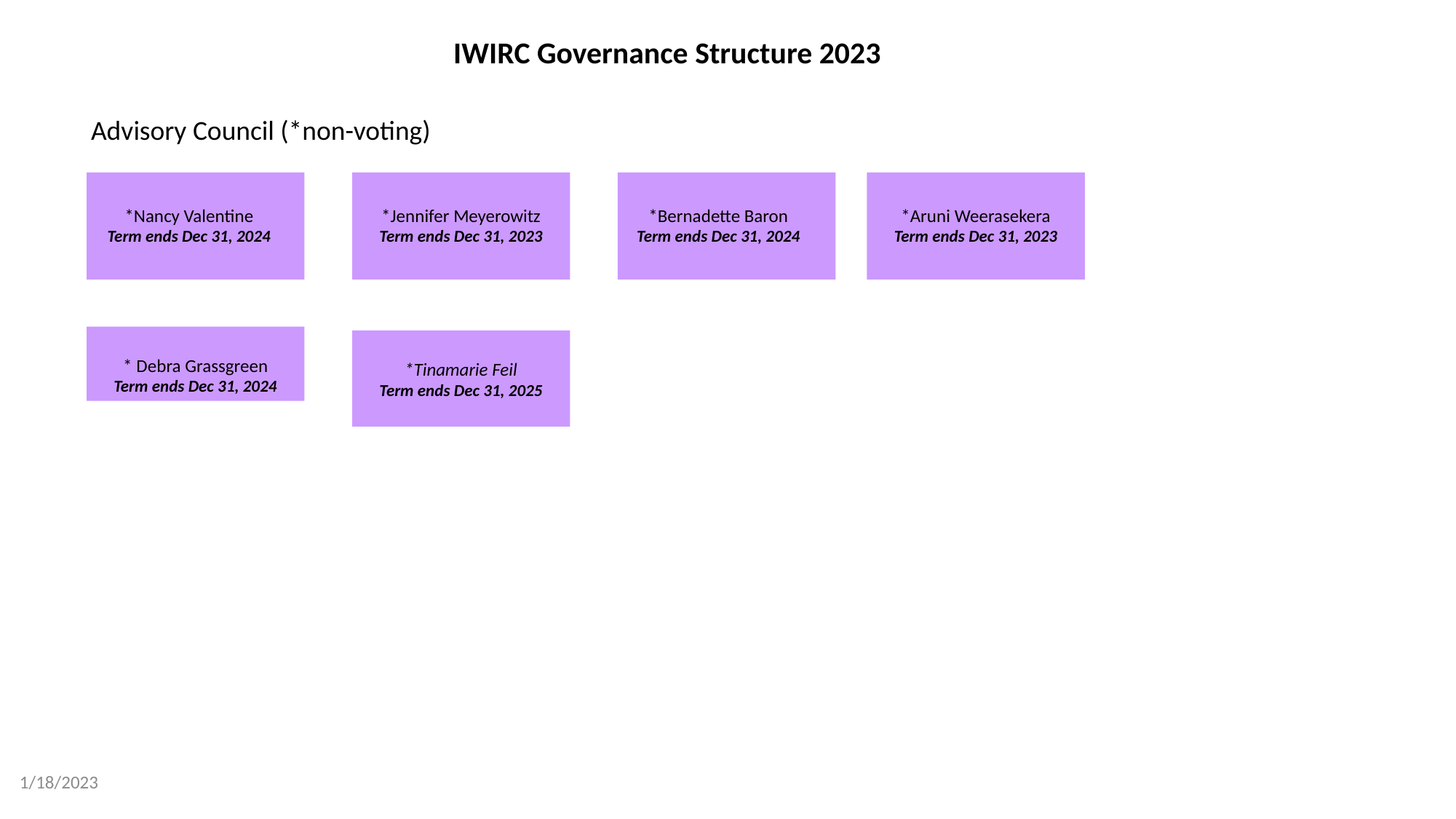

IWIRC Governance Structure 2023
Advisory Council (*non-voting)

*Bernadette Baron
Term ends Dec 31, 2024
*Aruni Weerasekera
Term ends Dec 31, 2023
*Nancy Valentine
Term ends Dec 31, 2024
*Jennifer Meyerowitz
Term ends Dec 31, 2023

* Debra Grassgreen
Term ends Dec 31, 2024

*Tinamarie Feil
Term ends Dec 31, 2025

1/18/2023